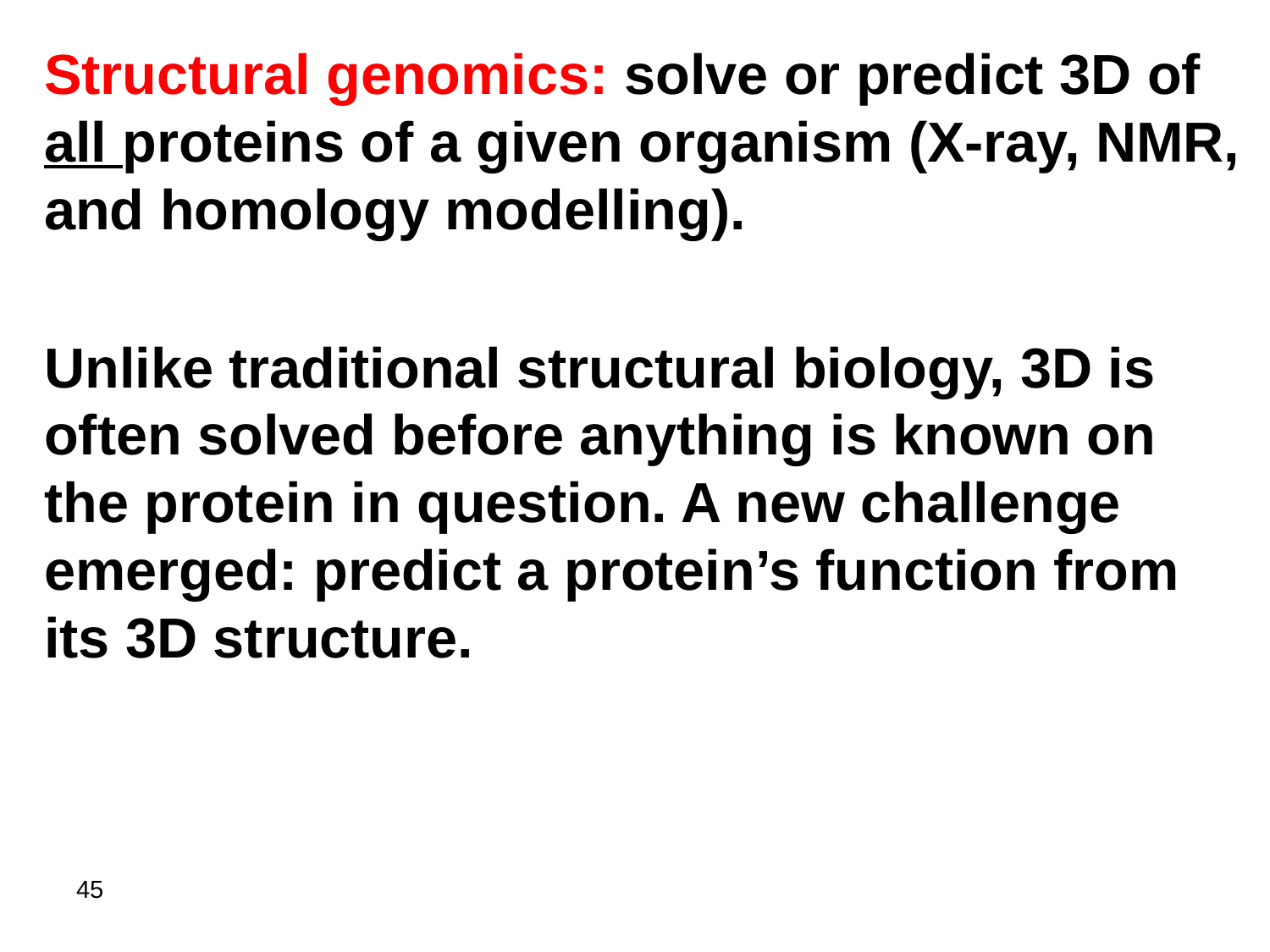

Structural genomics: solve or predict 3D of all proteins of a given organism (X-ray, NMR, and homology modelling).

Unlike traditional structural biology, 3D is often solved before anything is known on the protein in question. A new challenge emerged: predict a protein’s function from its 3D structure.
45